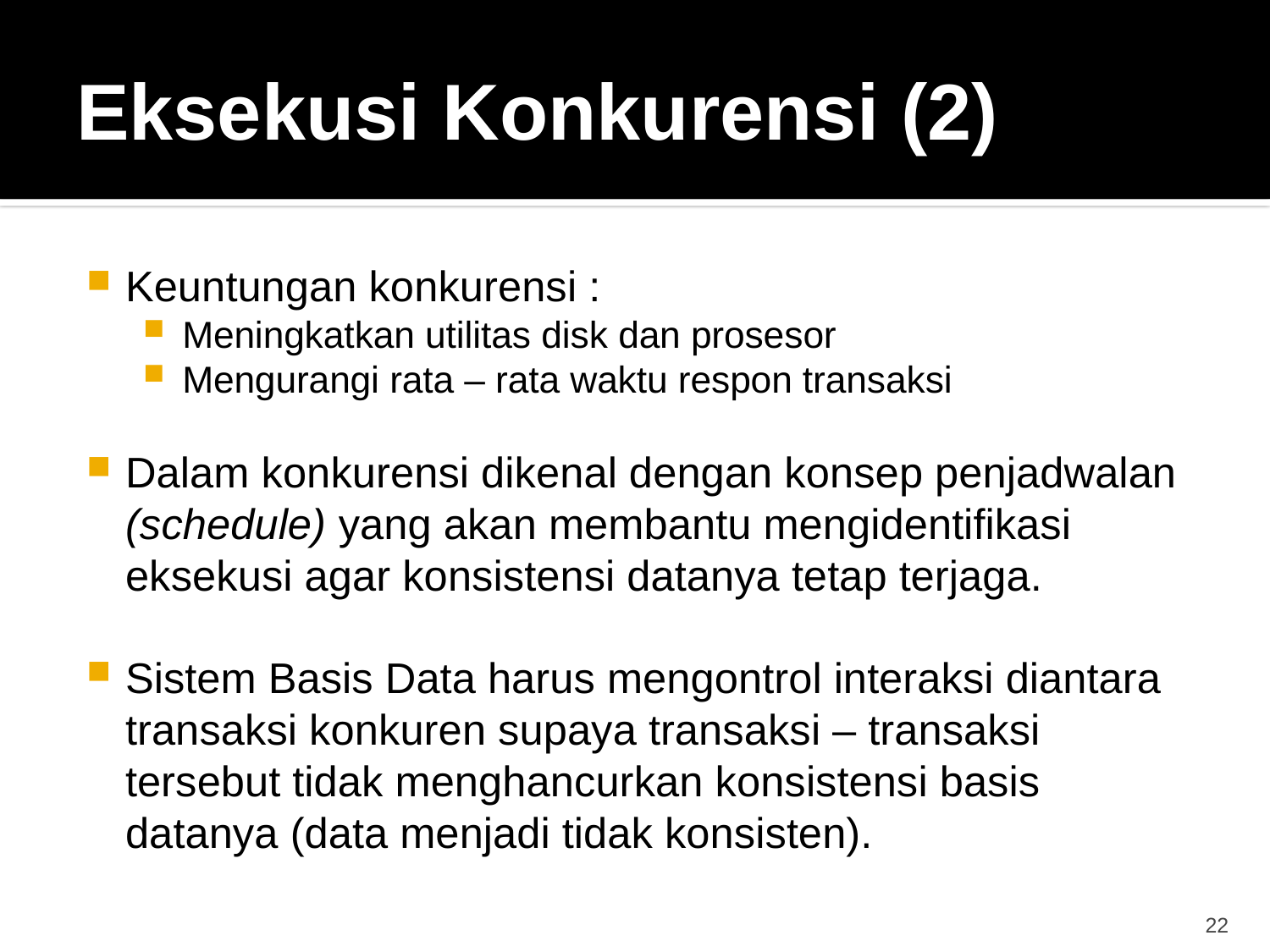

# Eksekusi Konkurensi (2)
Keuntungan konkurensi :
Meningkatkan utilitas disk dan prosesor
Mengurangi rata – rata waktu respon transaksi

Dalam konkurensi dikenal dengan konsep penjadwalan (schedule) yang akan membantu mengidentifikasi eksekusi agar konsistensi datanya tetap terjaga.

Sistem Basis Data harus mengontrol interaksi diantara transaksi konkuren supaya transaksi – transaksi tersebut tidak menghancurkan konsistensi basis datanya (data menjadi tidak konsisten).
22